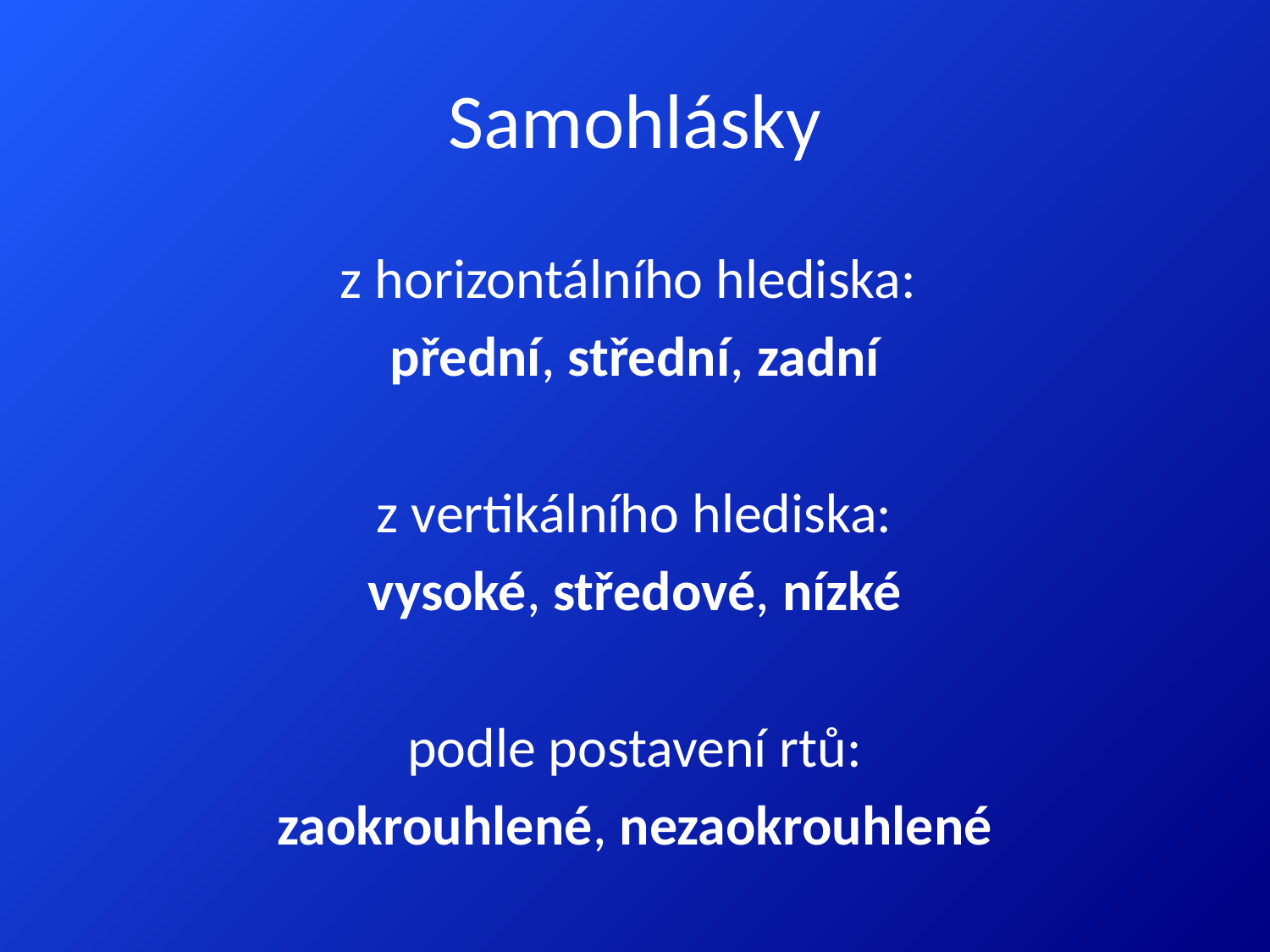

# Samohlásky
z horizontálního hlediska:
přední, střední, zadní

z vertikálního hlediska:
vysoké, středové, nízké

podle postavení rtů:
zaokrouhlené, nezaokrouhlené